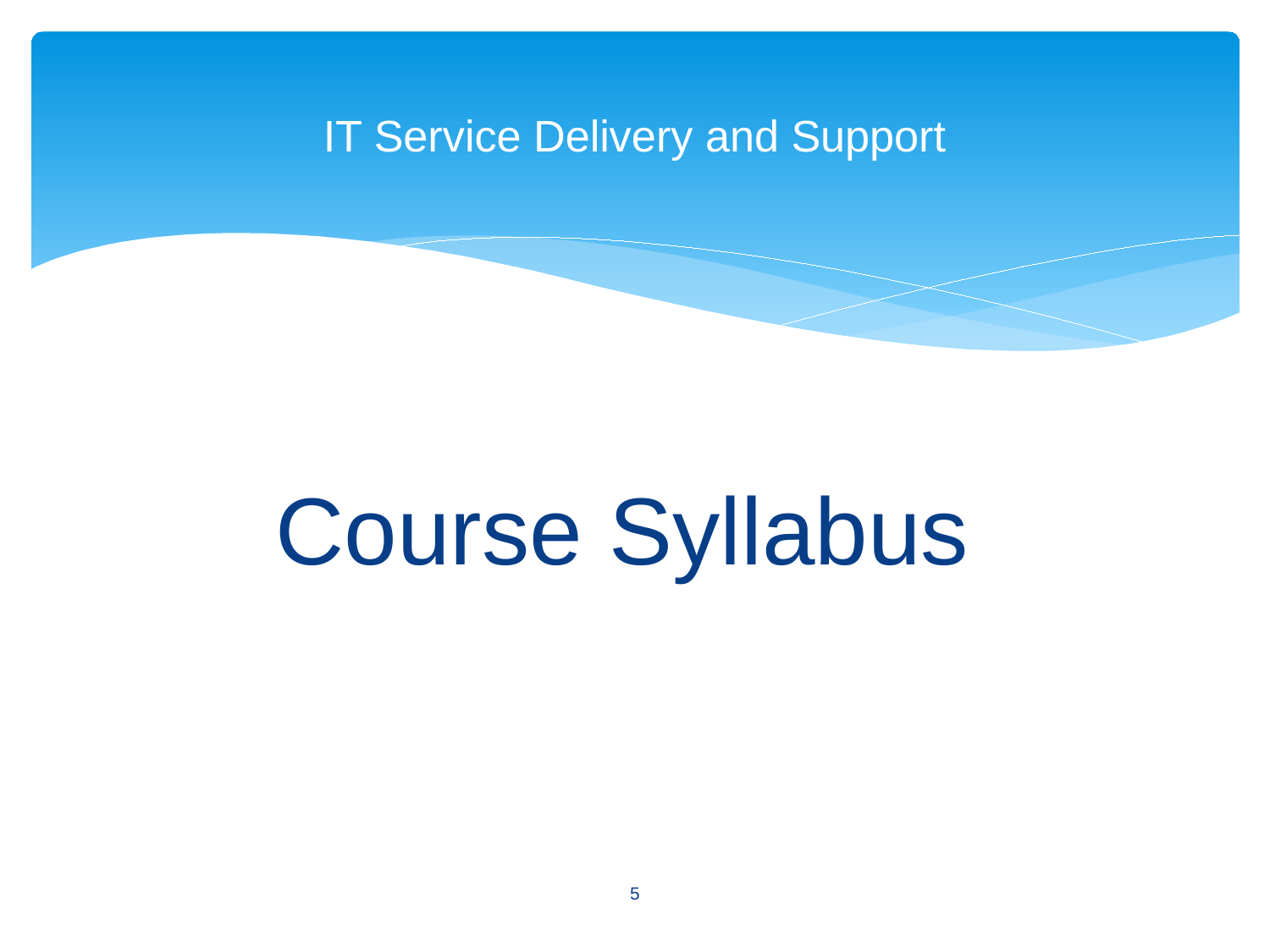

# IT Service Delivery and Support

Course Syllabus

5